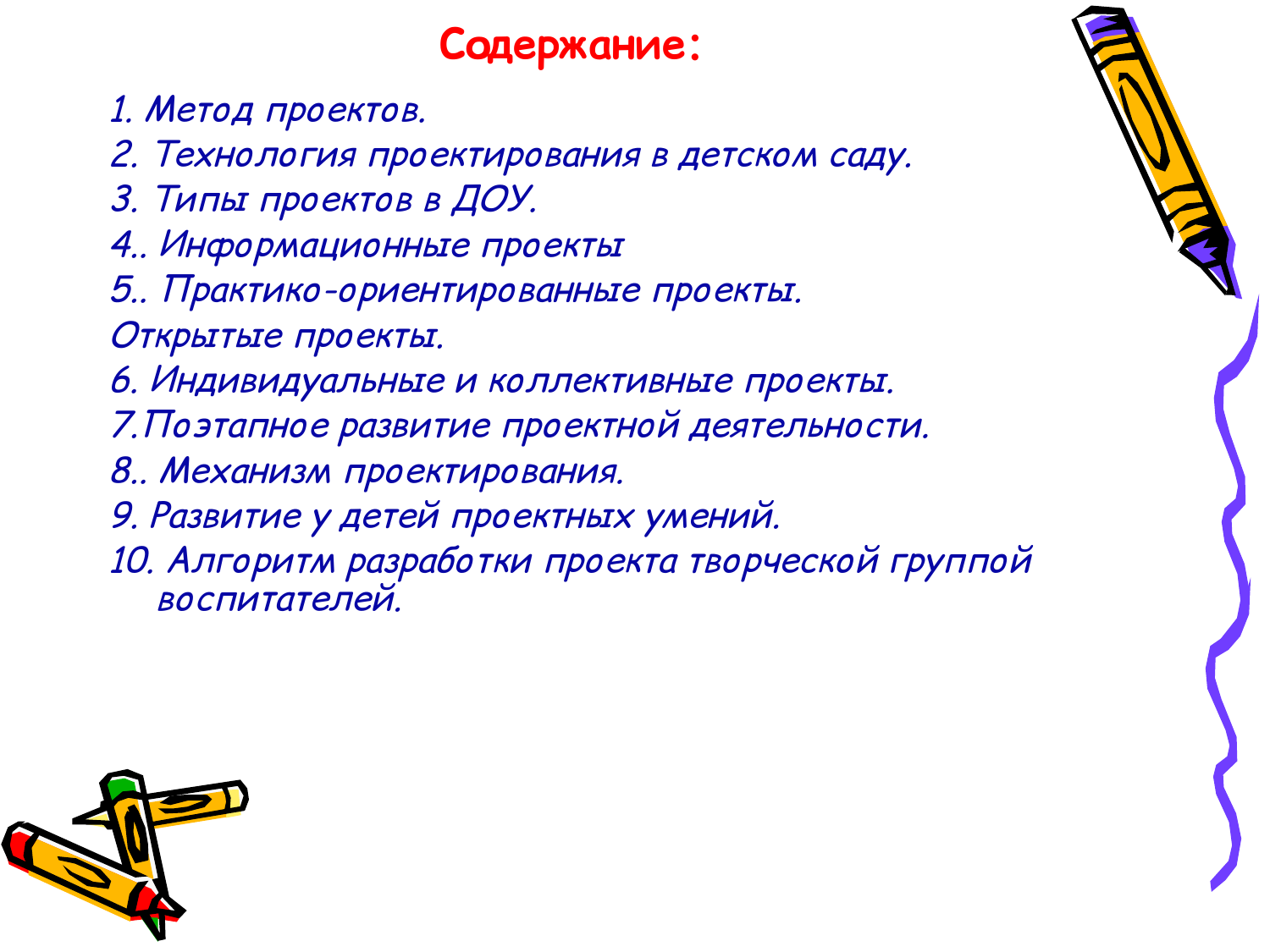

# Содержание:
1. Метод проектов.
2. Технология проектирования в детском саду.
3. Типы проектов в ДОУ.
4.. Информационные проекты
5.. Практико-ориентированные проекты.
Открытые проекты.
6. Индивидуальные и коллективные проекты.
7.Поэтапное развитие проектной деятельности.
8.. Механизм проектирования.
9. Развитие у детей проектных умений.
10. Алгоритм разработки проекта творческой группой воспитателей.